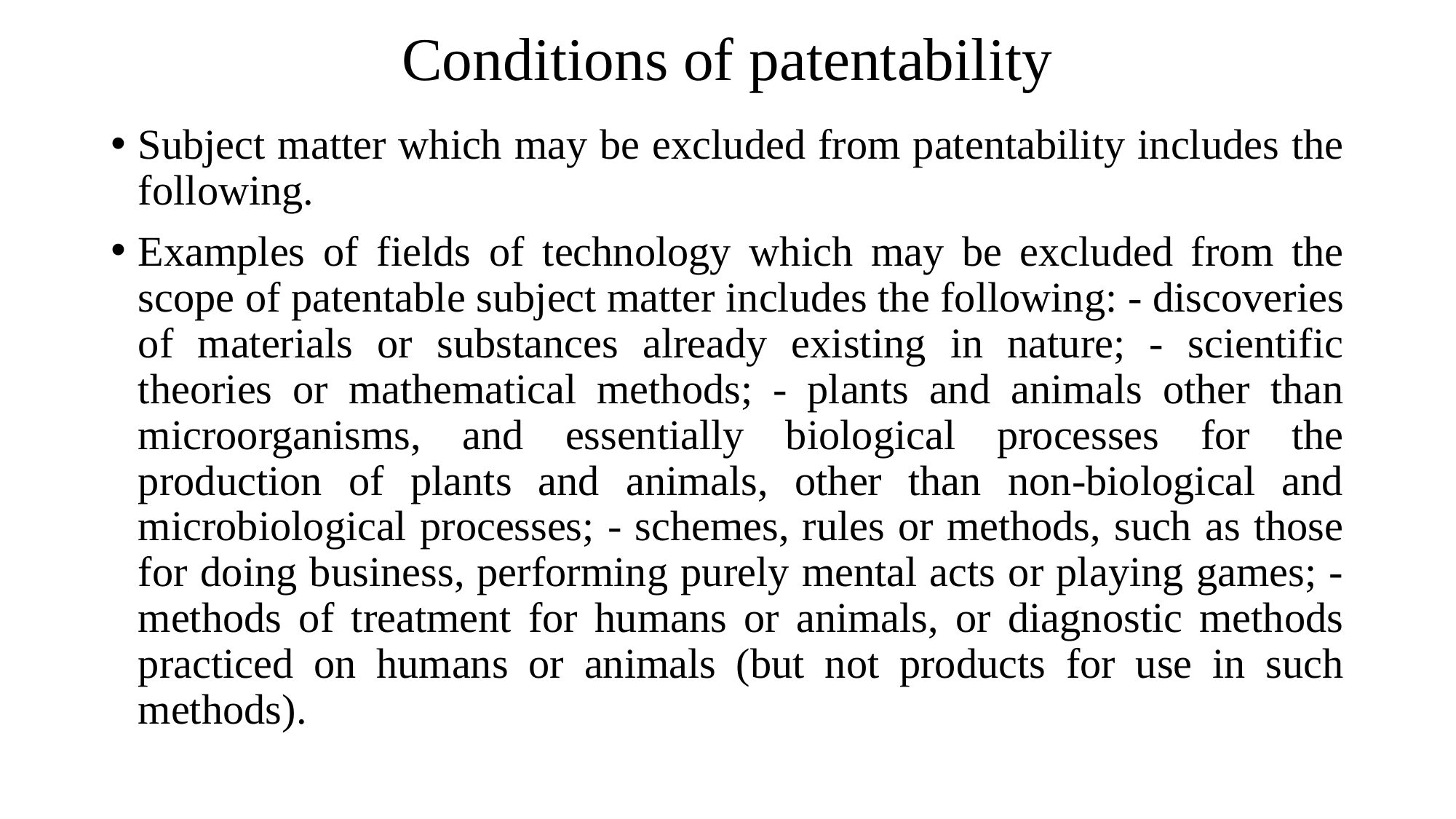

# Conditions of patentability
Subject matter which may be excluded from patentability includes the following.
Examples of fields of technology which may be excluded from the scope of patentable subject matter includes the following: - discoveries of materials or substances already existing in nature; - scientific theories or mathematical methods; - plants and animals other than microorganisms, and essentially biological processes for the production of plants and animals, other than non-biological and microbiological processes; - schemes, rules or methods, such as those for doing business, performing purely mental acts or playing games; - methods of treatment for humans or animals, or diagnostic methods practiced on humans or animals (but not products for use in such methods).